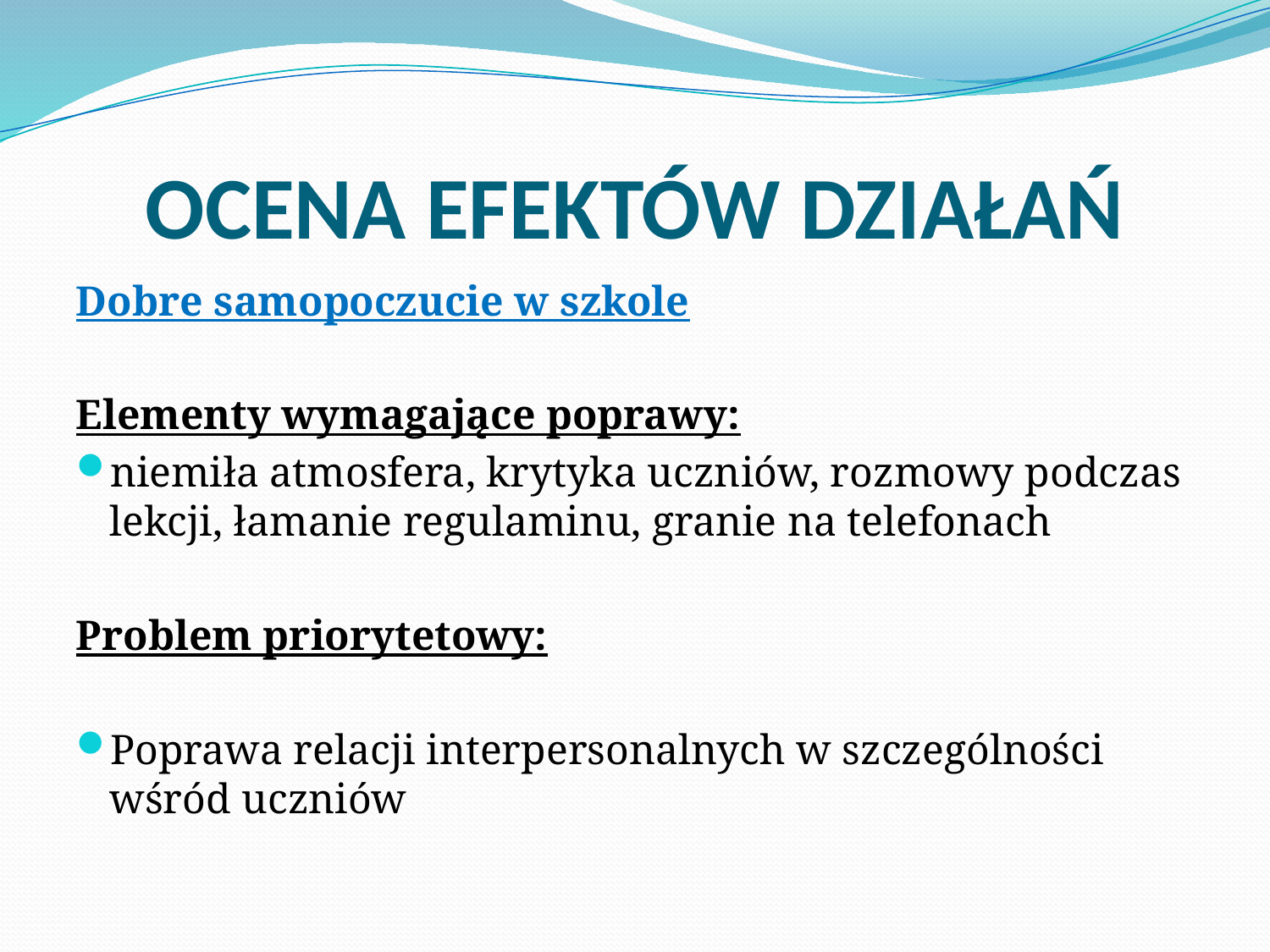

# OCENA EFEKTÓW DZIAŁAŃ
Dobre samopoczucie w szkole

Elementy wymagające poprawy:
niemiła atmosfera, krytyka uczniów, rozmowy podczas lekcji, łamanie regulaminu, granie na telefonach

Problem priorytetowy:

Poprawa relacji interpersonalnych w szczególności wśród uczniów